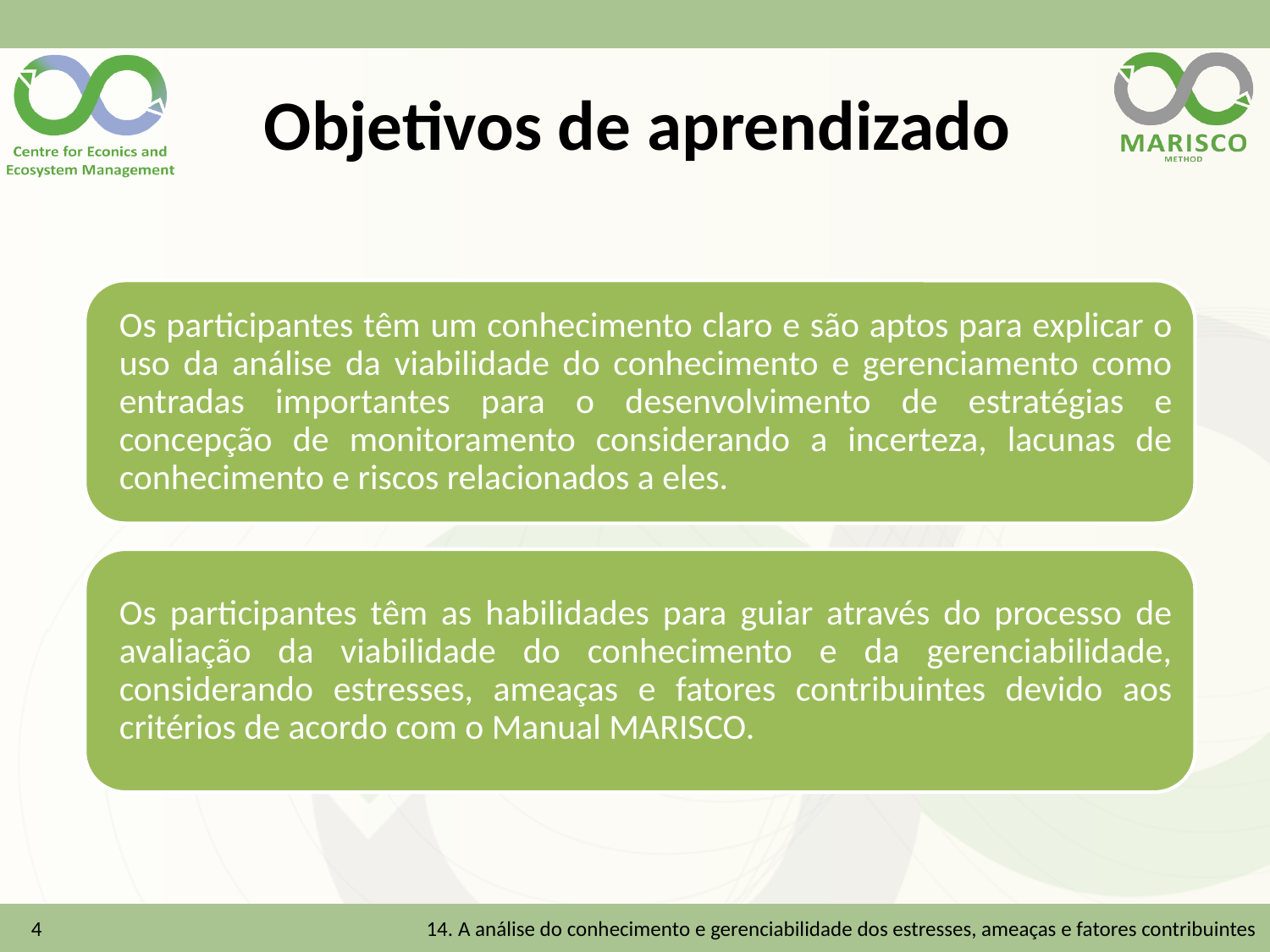

# Objetivos de aprendizado
Os participantes têm um conhecimento claro e são aptos para explicar o uso da análise da viabilidade do conhecimento e gerenciamento como entradas importantes para o desenvolvimento de estratégias e concepção de monitoramento considerando a incerteza, lacunas de conhecimento e riscos relacionados a eles.
Os participantes têm as habilidades para guiar através do processo de avaliação da viabilidade do conhecimento e da gerenciabilidade, considerando estresses, ameaças e fatores contribuintes devido aos critérios de acordo com o Manual MARISCO.
4
14. A análise do conhecimento e gerenciabilidade dos estresses, ameaças e fatores contribuintes